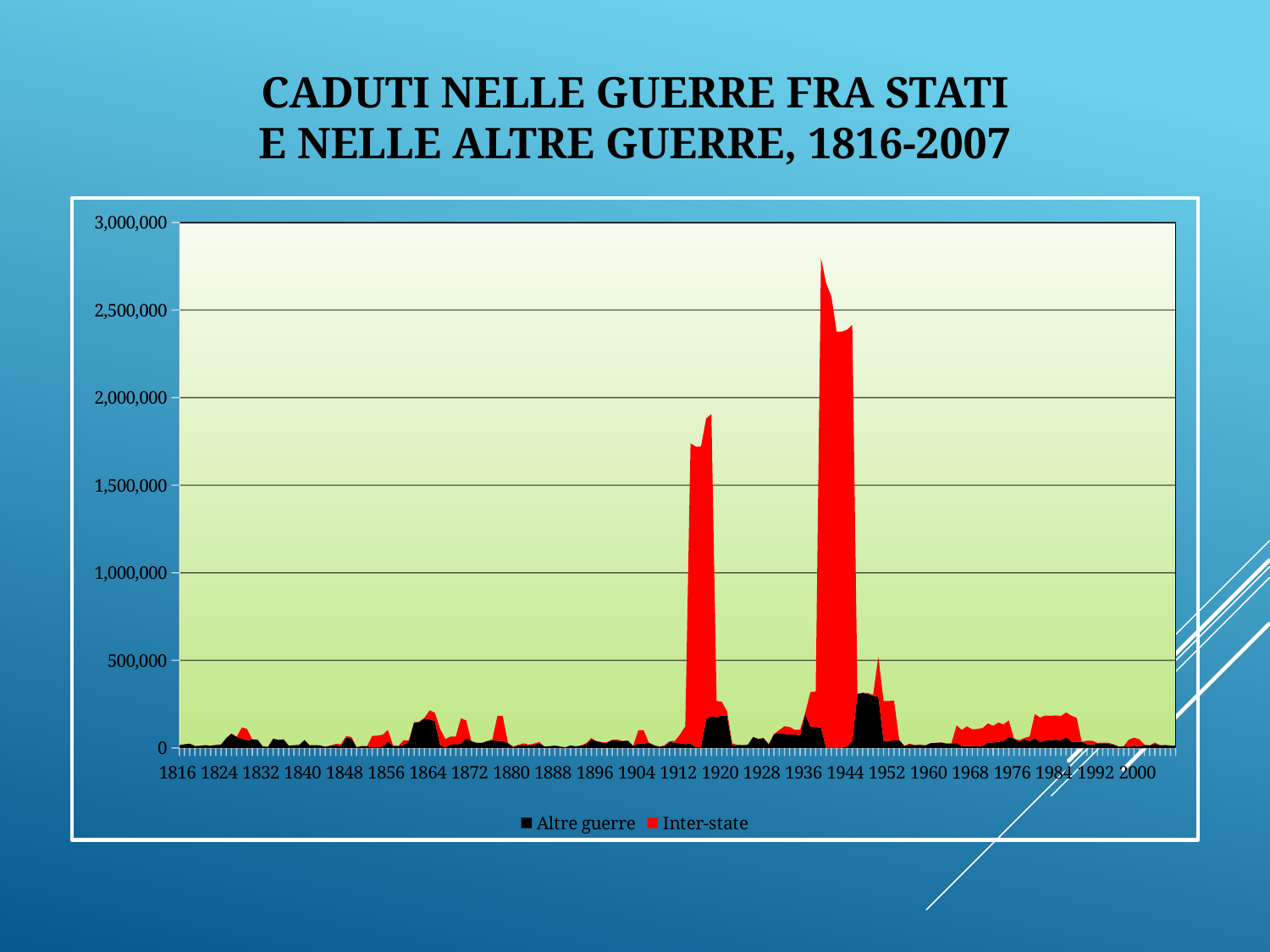

# Caduti nelle guerre fra Stati e nelle altre guerre, 1816-2007

### Chart

| Category | Altre guerre | Inter-state |
|---|---|---|
| 1816 | 15308.666666666666 | None |
| 1817 | 21153.333333333332 | None |
| 1818 | 24424.761904761905 | None |
| 1819 | 10938.095238095239 | None |
| 1820 | 12521.428571428572 | None |
| 1821 | 15752.261904761905 | None |
| 1822 | 12502.261904761905 | None |
| 1823 | 16552.261904761905 | 600.0 |
| 1824 | 19052.26190476191 | 0.0 |
| 1825 | 56264.16666666667 | 0.0 |
| 1826 | 82022.5 | 0.0 |
| 1827 | 63639.16666666667 | 0.0 |
| 1828 | 52996.30952380953 | 65000.0 |
| 1829 | 43350.47619047619 | 65000.0 |
| 1830 | 48595.47619047619 | 0.0 |
| 1831 | 46887.892857142855 | 0.0 |
| 1832 | 9516.22619047619 | 0.0 |
| 1833 | 6015.47619047619 | 0.0 |
| 1834 | 53098.80952380953 | 0.0 |
| 1835 | 46316.66666666667 | 0.0 |
| 1836 | 48874.01960784314 | 0.0 |
| 1837 | 12907.35294117647 | 0.0 |
| 1838 | 15599.019607843136 | 0.0 |
| 1839 | 17700.408496732027 | 0.0 |
| 1840 | 45247.741830065366 | 0.0 |
| 1841 | 15033.741830065359 | 0.0 |
| 1842 | 16333.741830065359 | 0.0 |
| 1843 | 14040.575163398691 | 0.0 |
| 1844 | 7104.575163398693 | 0.0 |
| 1845 | 13354.575163398691 | 0.0 |
| 1846 | 13854.575163398691 | 9641.5 |
| 1847 | 11837.908496732027 | 9641.5 |
| 1848 | 60828.01960784314 | 6763.5 |
| 1849 | 53349.01960784314 | 9363.5 |
| 1850 | 4682.35294117647 | 0.0 |
| 1851 | 10282.35294117647 | 650.0 |
| 1852 | 9882.35294117647 | 650.0 |
| 1853 | 3333.3333333333335 | 66050.0 |
| 1854 | 3858.3333333333335 | 66050.0 |
| 1855 | 9825.0 | 66050.0 |
| 1856 | 36535.0 | 67050.0 |
| 1857 | 13035.0 | 1000.0 |
| 1858 | 11160.0 | 0.0 |
| 1859 | 16660.0 | 27500.0 |
| 1860 | 37320.71428571429 | 6500.0 |
| 1861 | 145260.7142857143 | 500.0 |
| 1862 | 147328.7142857143 | 3333.3333333333335 |
| 1863 | 167965.38095238095 | 4333.333333333334 |
| 1864 | 162875.38095238095 | 52100.04761904762 |
| 1865 | 153112.38095238095 | 48119.04761904762 |
| 1866 | 17635.714285714286 | 92219.04761904762 |
| 1867 | 3100.0 | 47619.04761904762 |
| 1868 | 21236.363636363636 | 44285.71428571428 |
| 1869 | 21386.363636363636 | 44285.71428571428 |
| 1870 | 23219.696969696968 | 146442.2142857143 |
| 1871 | 54691.69696969697 | 102156.5 |
| 1872 | 38812.69696969697 | 0.0 |
| 1873 | 28719.696969696968 | 0.0 |
| 1874 | 28719.696969696968 | 0.0 |
| 1875 | 38819.69696969697 | 0.0 |
| 1876 | 45154.69696969697 | 4000.0 |
| 1877 | 40854.69696969697 | 142500.0 |
| 1878 | 40419.69696969697 | 142500.0 |
| 1879 | 26350.0 | 2773.6 |
| 1880 | 5750.0 | 2773.6 |
| 1881 | 14850.0 | 2773.6 |
| 1882 | 13650.0 | 12852.6 |
| 1883 | 16283.333333333334 | 2773.6 |
| 1884 | 17692.424242424244 | 7050.0 |
| 1885 | 27042.42424242424 | 7050.0 |
| 1886 | 8609.090909090908 | 0.0 |
| 1887 | 9509.090909090908 | 0.0 |
| 1888 | 14109.090909090908 | 0.0 |
| 1889 | 8109.090909090909 | 0.0 |
| 1890 | 3459.090909090909 | 0.0 |
| 1891 | 14659.09090909091 | 0.0 |
| 1892 | 8515.757575757576 | 0.0 |
| 1893 | 14150.757575757576 | 0.0 |
| 1894 | 20210.757575757576 | 7500.0 |
| 1895 | 49060.0 | 7500.0 |
| 1896 | 38316.666666666664 | 0.0 |
| 1897 | 31386.666666666668 | 2000.0 |
| 1898 | 29766.666666666664 | 3685.0 |
| 1899 | 46037.5 | 0.0 |
| 1900 | 41137.5 | 7003.0 |
| 1901 | 40258.33333333333 | 0.0 |
| 1902 | 41591.666666666664 | 0.0 |
| 1903 | 11196.666666666666 | 0.0 |
| 1904 | 25550.0 | 75915.5 |
| 1905 | 25486.666666666668 | 75915.5 |
| 1906 | 29922.666666666668 | 1000.0 |
| 1907 | 15246.5 | 1000.0 |
| 1908 | 7246.5 | 0.0 |
| 1909 | 10546.5 | 5000.0 |
| 1910 | 33746.5 | 5000.0 |
| 1911 | 30750.0 | 10000.0 |
| 1912 | 26900.0 | 51000.0 |
| 1913 | 21933.333333333332 | 101500.0 |
| 1914 | 23849.761904761905 | 1715606.2 |
| 1915 | 5099.761904761905 | 1715606.2 |
| 1916 | 5141.428571428572 | 1715606.2 |
| 1917 | 165586.42857142858 | 1715606.2 |
| 1918 | 182262.09523809524 | 1723938.2 |
| 1919 | 173770.19523809524 | 95165.33333333333 |
| 1920 | 186553.09523809524 | 76833.33333333334 |
| 1921 | 183054.3333333333 | 25833.333333333336 |
| 1922 | 14159.333333333332 | 12500.0 |
| 1923 | 17277.777777777777 | 0.0 |
| 1924 | 16111.11111111111 | 0.0 |
| 1925 | 18111.11111111111 | 0.0 |
| 1926 | 62777.777777777774 | 0.0 |
| 1927 | 51111.11111111111 | 0.0 |
| 1928 | 56611.11111111111 | 0.0 |
| 1929 | 19194.444444444445 | 3200.0 |
| 1930 | 79503.51587301587 | 0.0 |
| 1931 | 82003.51587301587 | 20000.0 |
| 1932 | 80758.57142857143 | 43165.25 |
| 1933 | 76678.57142857143 | 43165.25 |
| 1934 | 78013.57142857143 | 25265.25 |
| 1935 | 71428.57142857143 | 33165.25 |
| 1936 | 193979.57142857142 | 10000.0 |
| 1937 | 119975.0 | 200000.0 |
| 1938 | 119975.0 | 201726.0 |
| 1939 | 116575.0 | 2680314.285714286 |
| 1940 | 0.0 | 2653014.285714286 |
| 1941 | 0.0 | 2577115.285714286 |
| 1942 | 0.0 | 2376415.285714286 |
| 1943 | 0.0 | 2376415.285714286 |
| 1944 | 11367.833333333334 | 2376415.285714286 |
| 1945 | 38596.40476190476 | 2376415.285714286 |
| 1946 | 308540.8492063492 | 0.0 |
| 1947 | 314133.8492063492 | 1166.6666666666667 |
| 1948 | 308312.9401154401 | 5166.666666666667 |
| 1949 | 298059.9401154401 | 5166.666666666667 |
| 1950 | 293652.1067821068 | 227521.0 |
| 1951 | 40452.106782106785 | 227521.0 |
| 1952 | 40243.53535353536 | 227521.0 |
| 1953 | 43693.53535353536 | 227521.0 |
| 1954 | 44549.09090909091 | 1185.0 |
| 1955 | 11344.646464646463 | 1185.0 |
| 1956 | 19230.36075036075 | 5647.0 |
| 1957 | 16010.360750360749 | 561.0 |
| 1958 | 17651.36075036075 | 2361.0 |
| 1959 | 13991.269841269841 | 0.0 |
| 1960 | 26954.769841269837 | 0.0 |
| 1961 | 28809.531746031746 | 0.0 |
| 1962 | 30809.531746031746 | 1853.0 |
| 1963 | 25693.261904761905 | 0.0 |
| 1964 | 25549.428571428572 | 0.0 |
| 1965 | 29076.428571428572 | 99919.36363636363 |
| 1966 | 10372.428571428572 | 92858.36363636363 |
| 1967 | 10958.142857142859 | 112458.36363636363 |
| 1968 | 10958.142857142859 | 95170.86363636363 |
| 1969 | 9123.809523809523 | 99704.86363636363 |
| 1970 | 12963.809523809523 | 101067.36363636363 |
| 1971 | 31051.809523809527 | 109656.36363636363 |
| 1972 | 31308.333333333336 | 95170.86363636363 |
| 1973 | 35430.0 | 109609.86363636363 |
| 1974 | 40930.0 | 94358.36363636363 |
| 1975 | 62647.06349206349 | 94208.36363636363 |
| 1976 | 52939.14682539683 | 1350.0 |
| 1977 | 36439.14682539683 | 7916.666666666666 |
| 1978 | 47747.956349206346 | 9416.666666666666 |
| 1979 | 40520.878427128424 | 25166.666666666668 |
| 1980 | 54732.30699855699 | 138888.88888888888 |
| 1981 | 34479.92604617605 | 138888.88888888888 |
| 1982 | 43487.24927849928 | 141514.88888888888 |
| 1983 | 44170.66594516595 | 138888.88888888888 |
| 1984 | 47092.88816738817 | 138888.88888888888 |
| 1985 | 43611.745310245315 | 138888.88888888888 |
| 1986 | 60111.74531024531 | 142888.88888888888 |
| 1987 | 37040.31673881674 | 146888.88888888888 |
| 1988 | 33540.316738816735 | 138888.88888888888 |
| 1989 | 35664.417944330526 | 0.0 |
| 1990 | 20732.03158069416 | 20733.0 |
| 1991 | 20589.25380291638 | 20733.0 |
| 1992 | 24252.503802916384 | 5240.0 |
| 1993 | 24132.482157894734 | 7000.0 |
| 1994 | 23799.148824561405 | 7000.0 |
| 1995 | 19799.148824561402 | 1500.0 |
| 1996 | 8242.148824561404 | 0.0 |
| 1997 | 9158.81549122807 | 0.0 |
| 1998 | 7148.81549122807 | 40000.0 |
| 1999 | 12356.315491228072 | 46174.0 |
| 2000 | 9997.982157894738 | 40000.0 |
| 2001 | 15264.125015037594 | 4002.0 |
| 2002 | 14367.125015037594 | 0.0 |
| 2003 | 23387.775015037594 | 7173.0 |
| 2004 | 15577.775015037594 | None |
| 2005 | 16636.275015037594 | None |
| 2006 | 13780.025015037594 | None |
| 2007 | 12561.025015037594 | None |